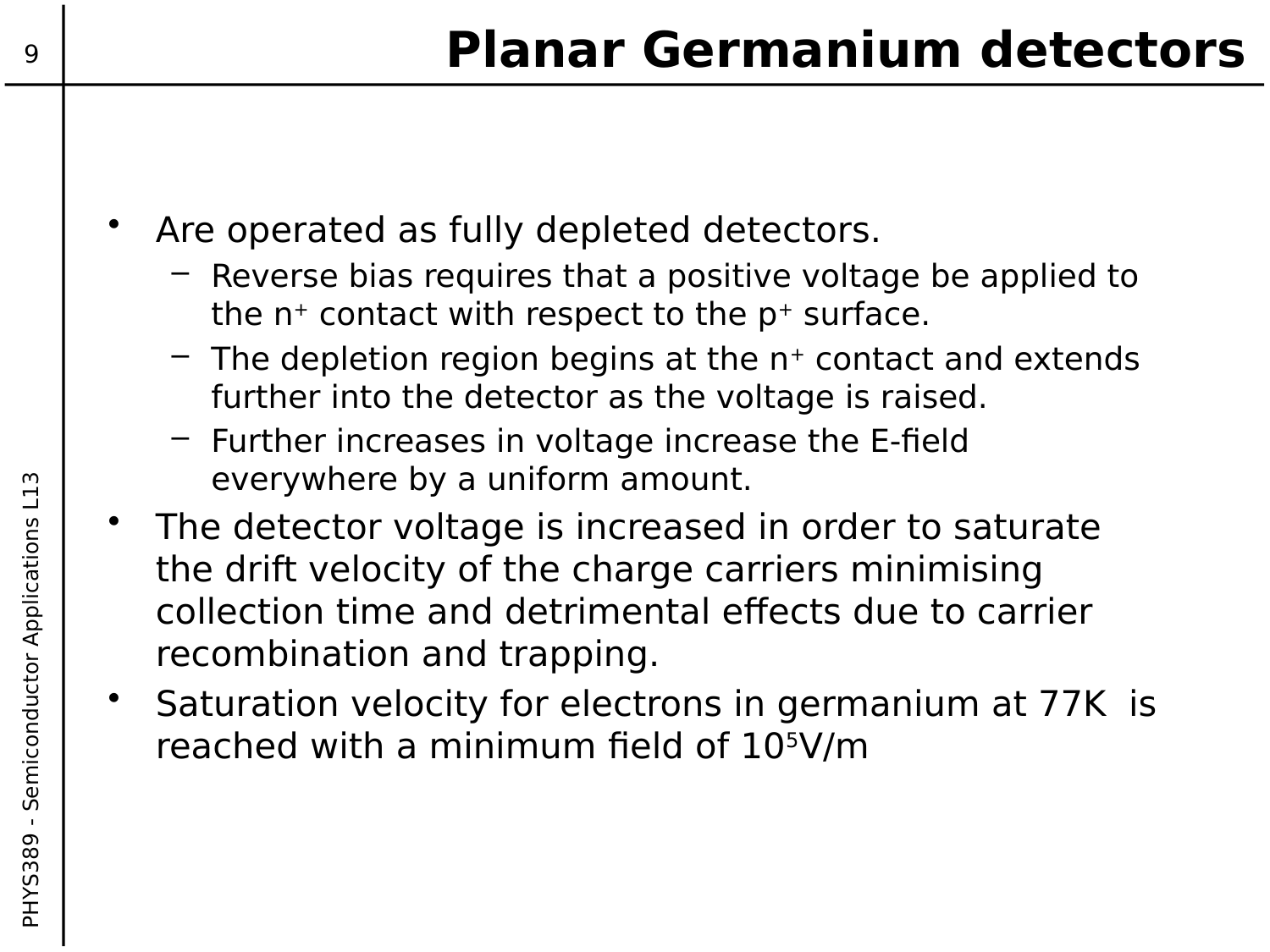

# Planar Germanium detectors
9
Are operated as fully depleted detectors.
Reverse bias requires that a positive voltage be applied to the n+ contact with respect to the p+ surface.
The depletion region begins at the n+ contact and extends further into the detector as the voltage is raised.
Further increases in voltage increase the E-field everywhere by a uniform amount.
The detector voltage is increased in order to saturate the drift velocity of the charge carriers minimising collection time and detrimental effects due to carrier recombination and trapping.
Saturation velocity for electrons in germanium at 77K  is reached with a minimum field of 105V/m
PHYS389 - Semiconductor Applications L13